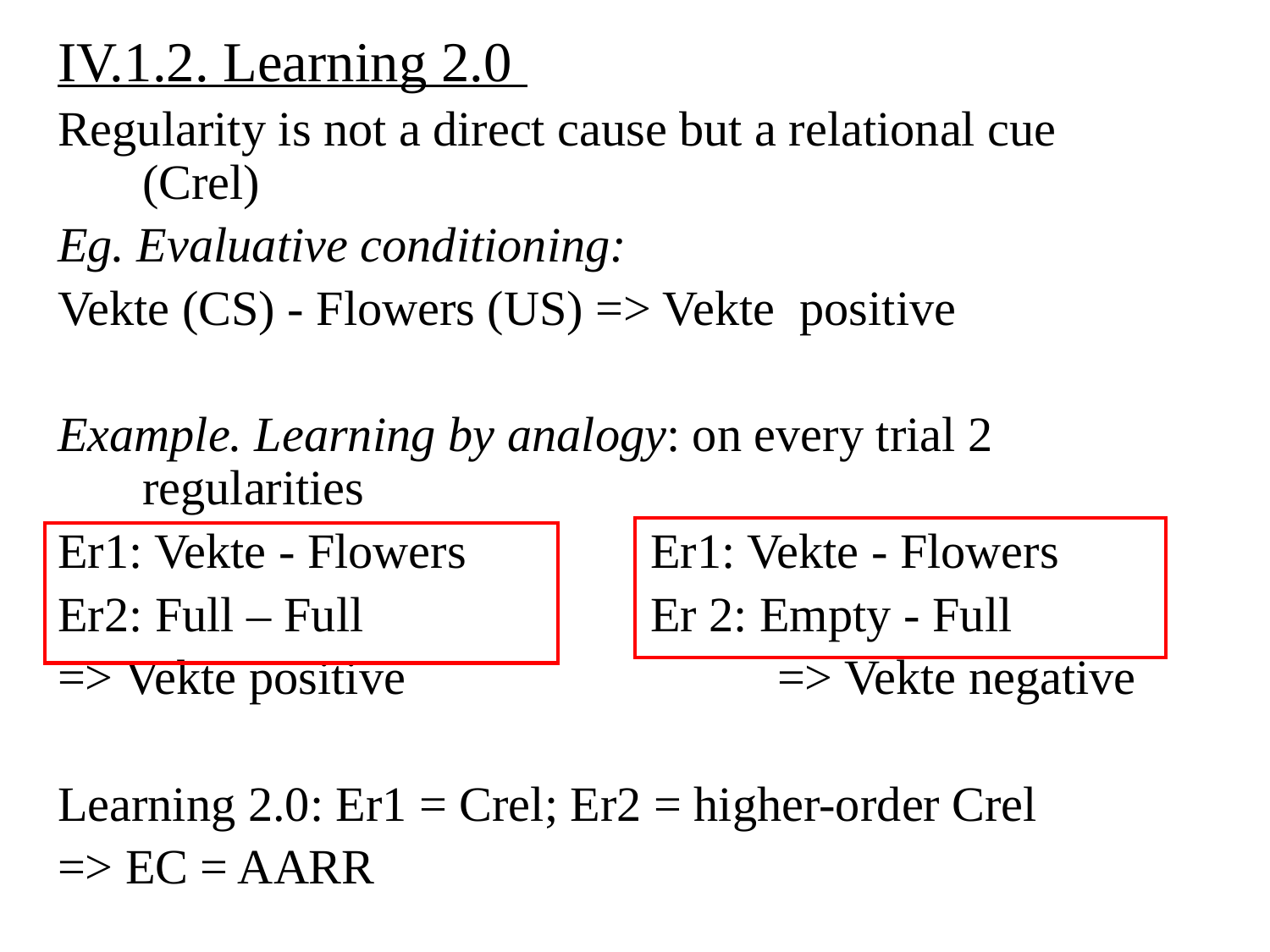

IV.1.2. Learning 2.0
Regularity is not a direct cause but a relational cue (Crel)
Eg. Evaluative conditioning:
Vekte (CS) - Flowers (US) => Vekte  positive

Example. Learning by analogy: on every trial 2 regularities
Er1: Vekte - Flowers 		Er1: Vekte - Flowers
Er2: Full – Full			Er 2: Empty - Full
=> Vekte positive 			=> Vekte negative

Learning 2.0: Er1 = Crel; Er2 = higher-order Crel
=> EC = AARR